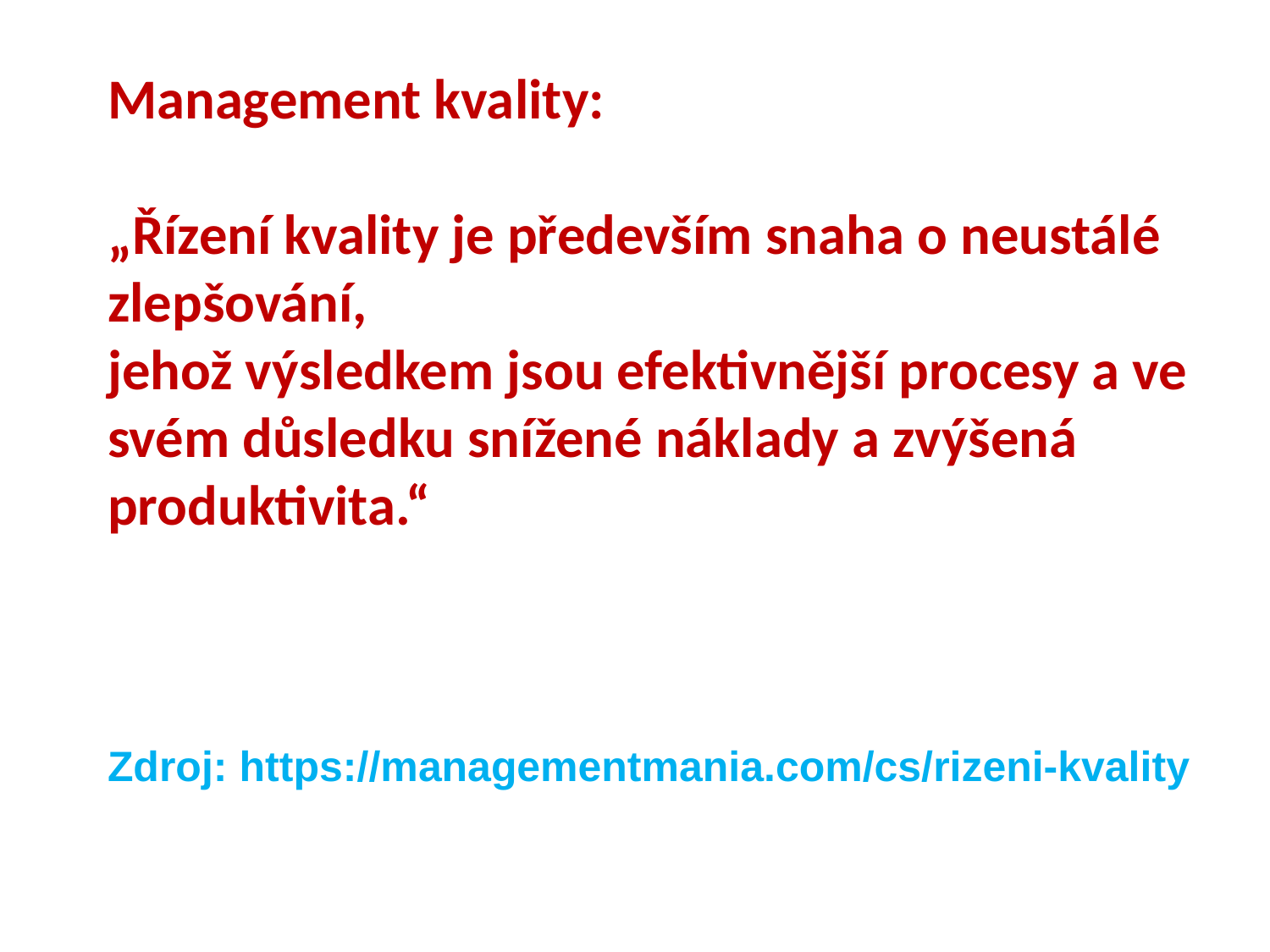

Management kvality:

„Řízení kvality je především snaha o neustálé zlepšování,
jehož výsledkem jsou efektivnější procesy a ve svém důsledku snížené náklady a zvýšená produktivita.“

Zdroj: https://managementmania.com/cs/rizeni-kvality